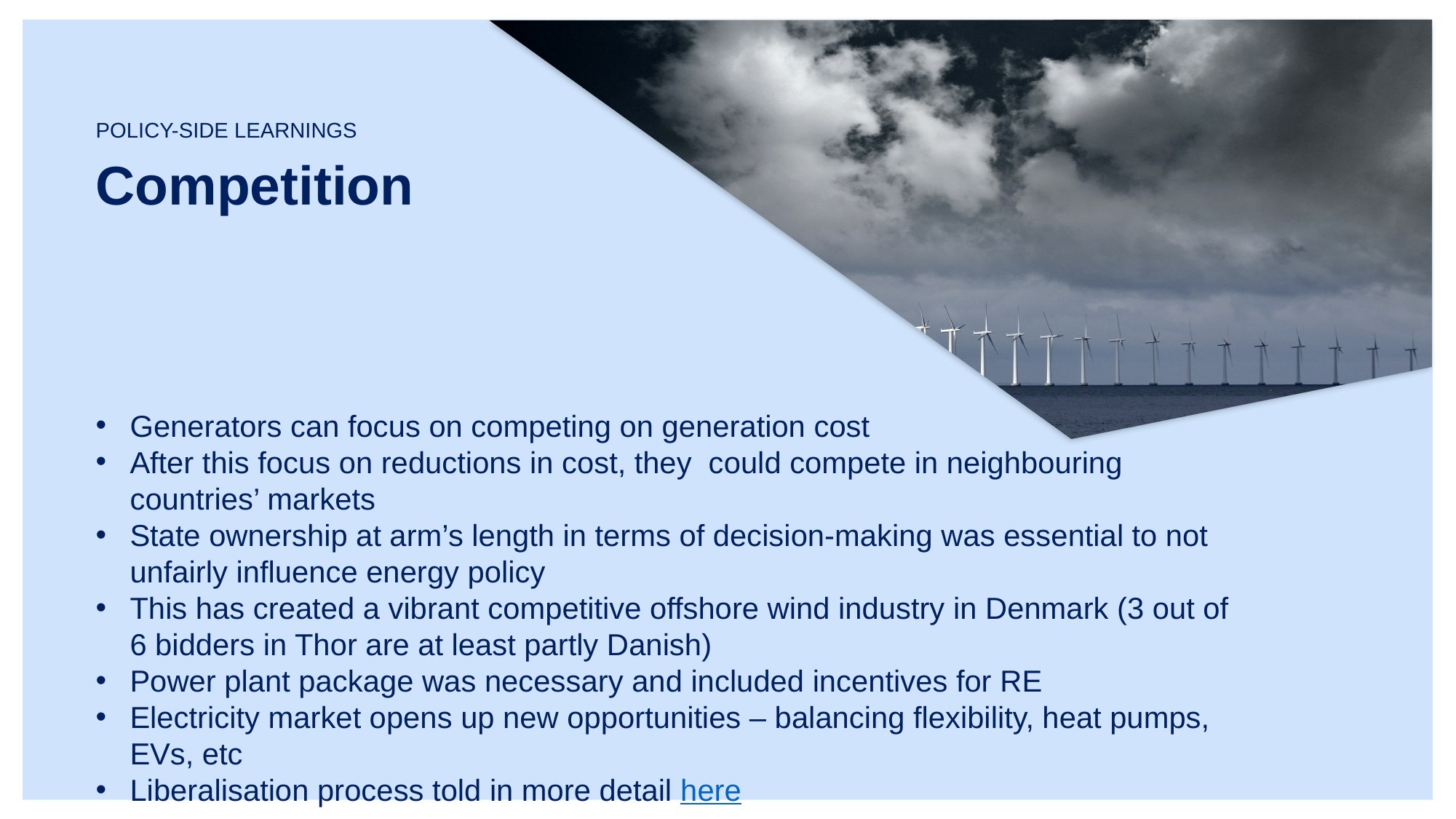

POLICY-SIDE LEARNINGS

Competition

Generators can focus on competing on generation cost
After this focus on reductions in cost, they  could compete in neighbouring countries’ markets
State ownership at arm’s length in terms of decision-making was essential to not unfairly influence energy policy
This has created a vibrant competitive offshore wind industry in Denmark (3 out of 6 bidders in Thor are at least partly Danish)
Power plant package was necessary and included incentives for RE
Electricity market opens up new opportunities – balancing flexibility, heat pumps, EVs, etc
Liberalisation process told in more detail here